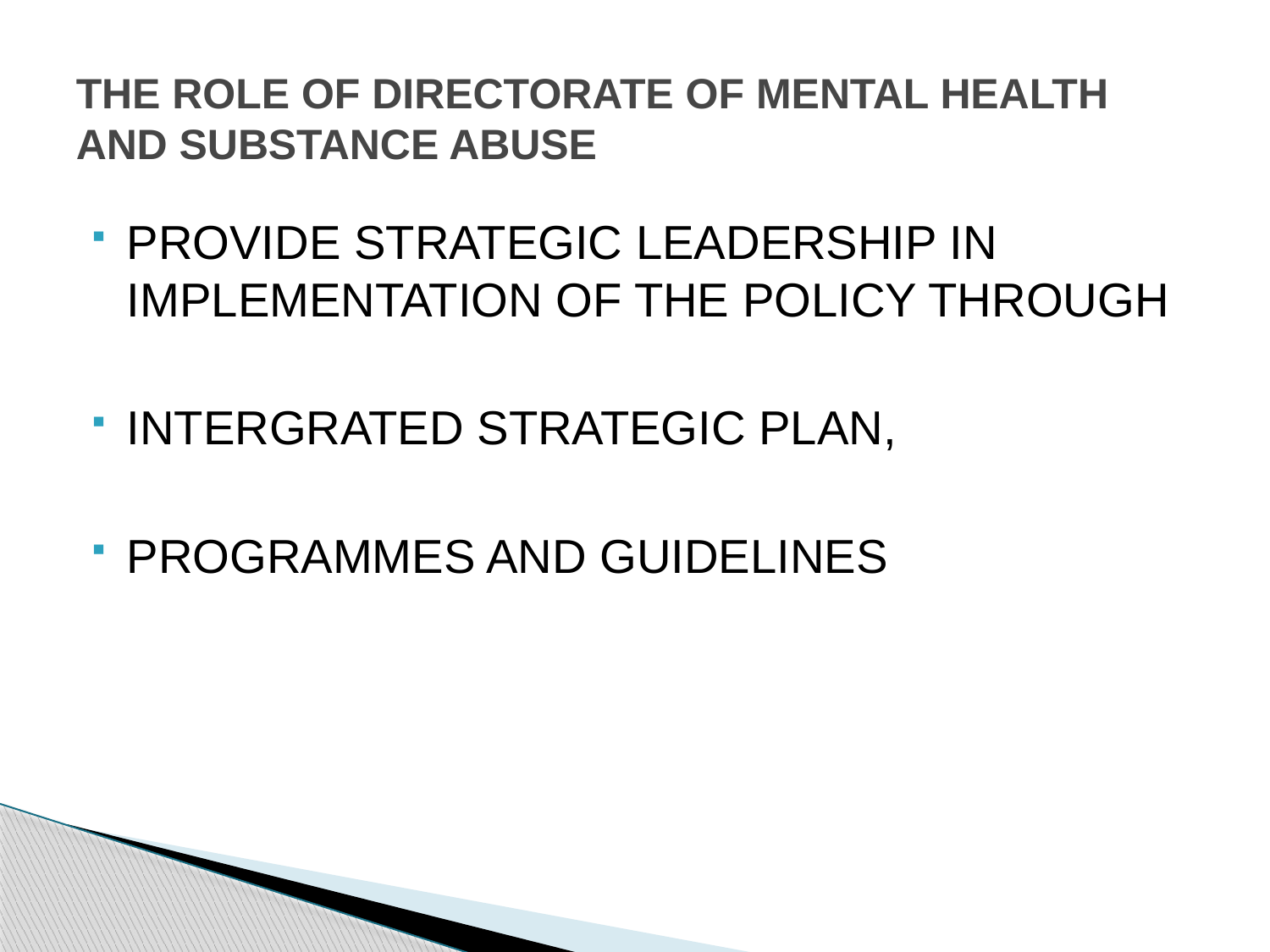

# THE ROLE OF DIRECTORATE OF MENTAL HEALTH AND SUBSTANCE ABUSE
PROVIDE STRATEGIC LEADERSHIP IN IMPLEMENTATION OF THE POLICY THROUGH

INTERGRATED STRATEGIC PLAN,

PROGRAMMES AND GUIDELINES